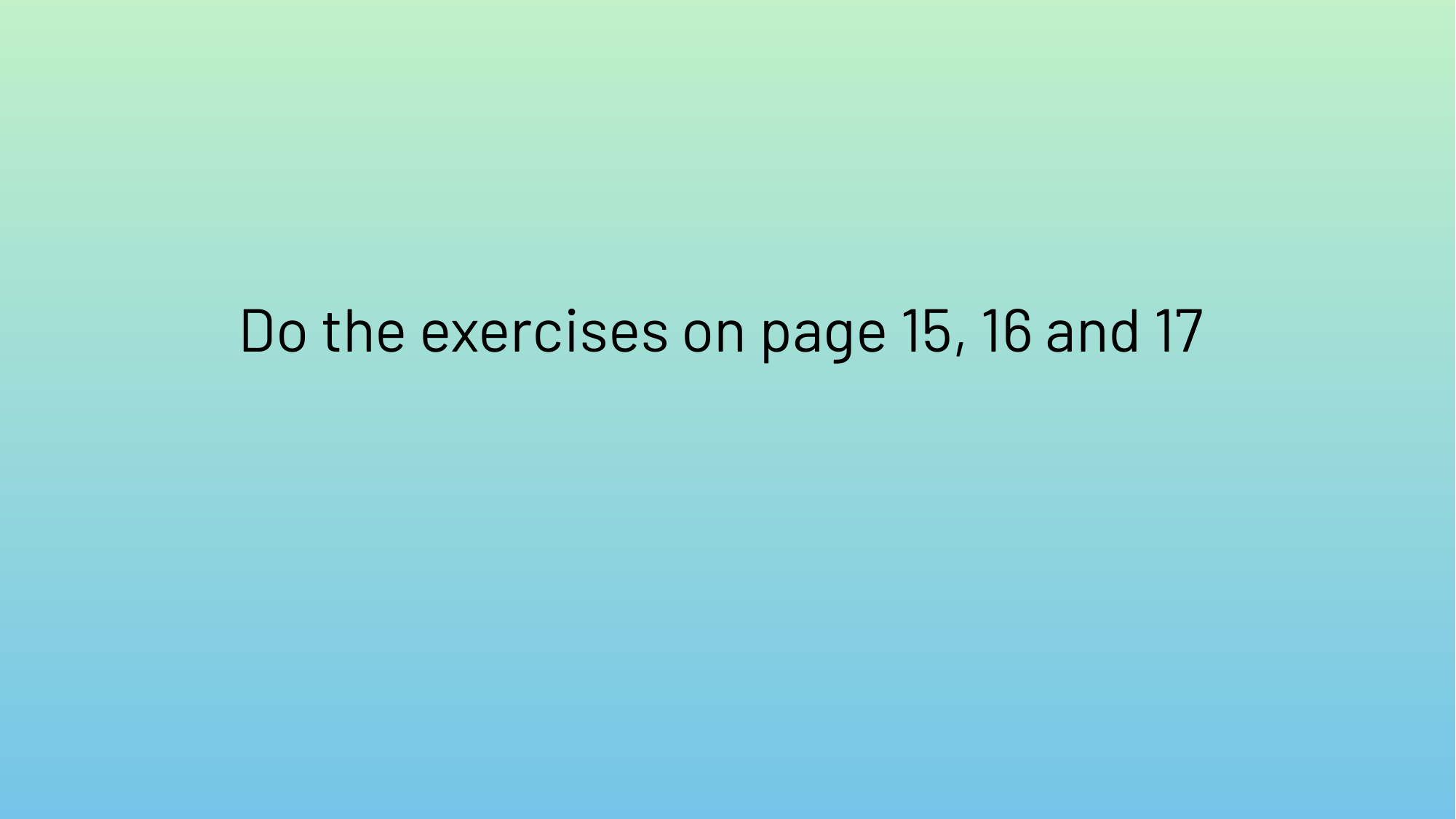

Do the exercises on page 15, 16 and 17